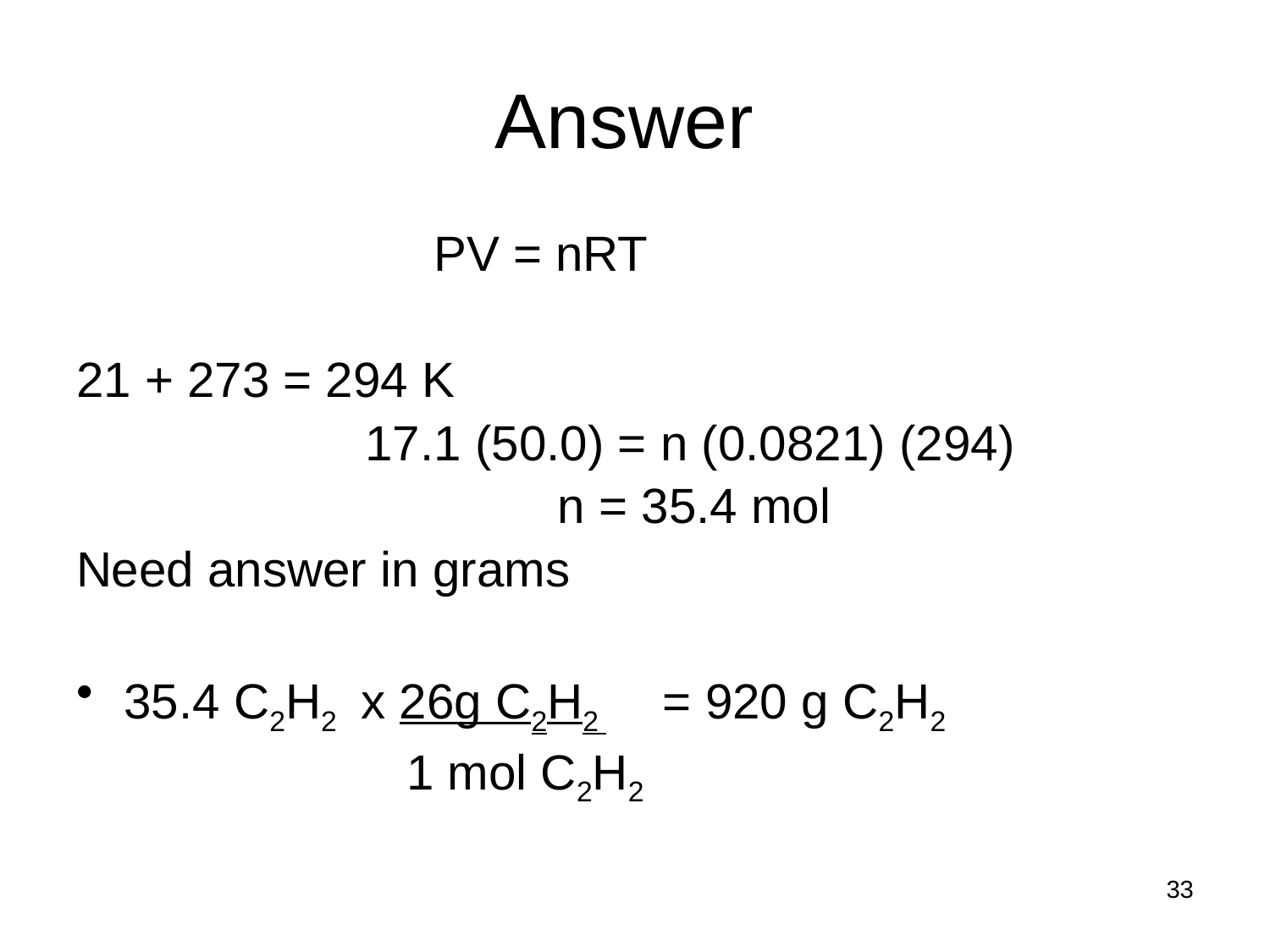

# Answer
                          PV = nRT

21 + 273 = 294 K
                     17.1 (50.0) = n (0.0821) (294)
                                   n = 35.4 mol
Need answer in grams

35.4 C2H2   x 26g C2H2        = 920 g C2H2
                        1 mol C2H2
33